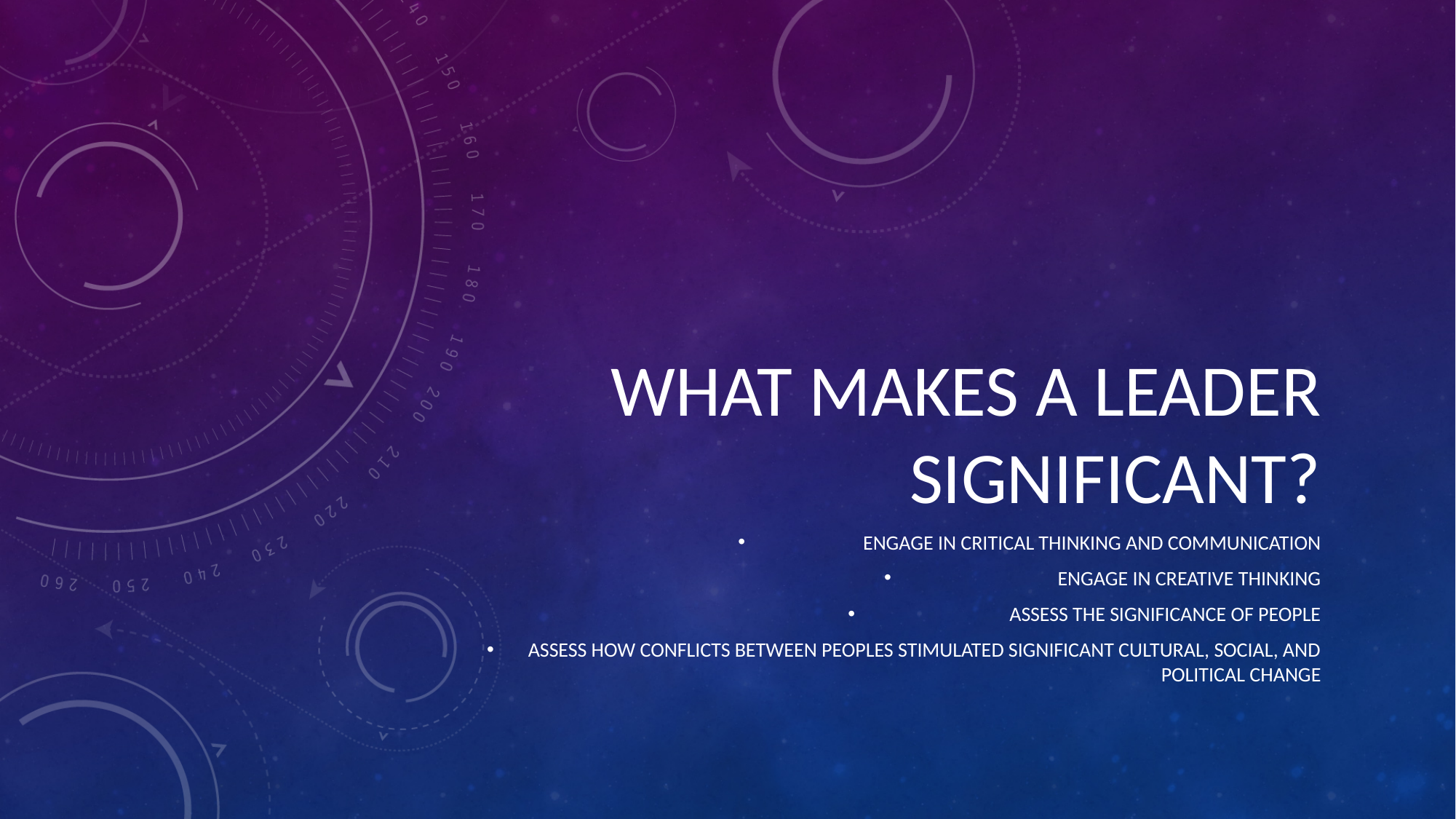

# What makes a leader significant?
Engage in critical thinking and communication
Engage in creative thinking
Assess the significance of people
Assess how conflicts between peoples stimulated significant cultural, social, and political change